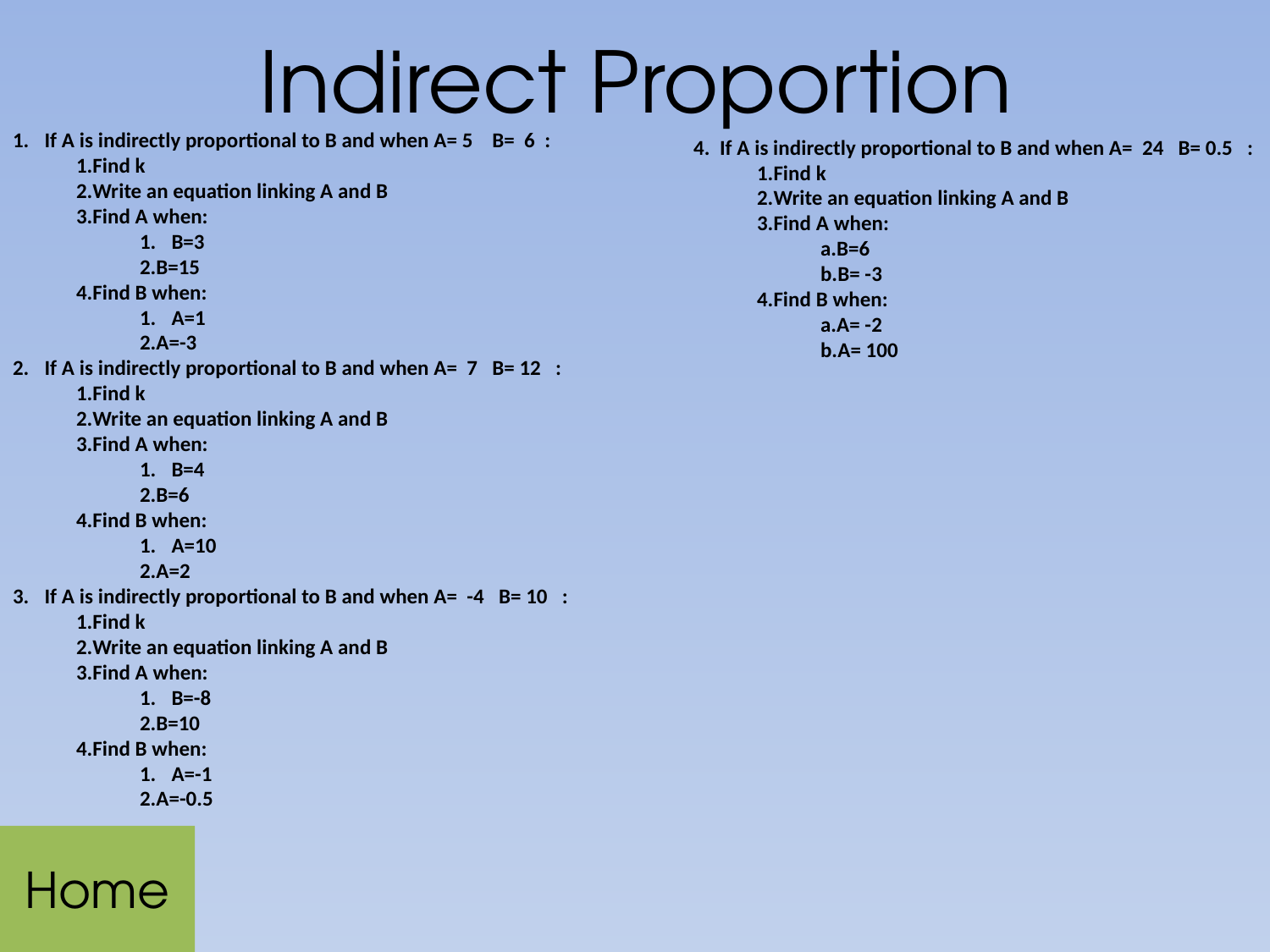

# Indirect Proportion

k=30
A x B=30

A=20
A=2

B=30
B=-10

k=84
A x B=84

A=21
A=14

B=8.4
B=42

k=-40
A x B=-40

A=5
A=-4

B=40
B=80

k=12
A x B=12

A=2
A=-4

B=-6
B=0.12
If A is indirectly proportional to B and when A= 5    B=  6  :
Find k
Write an equation linking A and B
Find A when:
B=3
B=15
Find B when:
A=1
A=-3
If A is indirectly proportional to B and when A=  7   B= 12   :
Find k
Write an equation linking A and B
Find A when:
B=4
B=6
Find B when:
A=10
A=2
If A is indirectly proportional to B and when A=  -4   B= 10   :
Find k
Write an equation linking A and B
Find A when:
B=-8
B=10
Find B when:
A=-1
A=-0.5
4.  If A is indirectly proportional to B and when A=  24   B= 0.5   :
Find k
Write an equation linking A and B
Find A when:
B=6
B= -3
Find B when:
A= -2
A= 100
Home